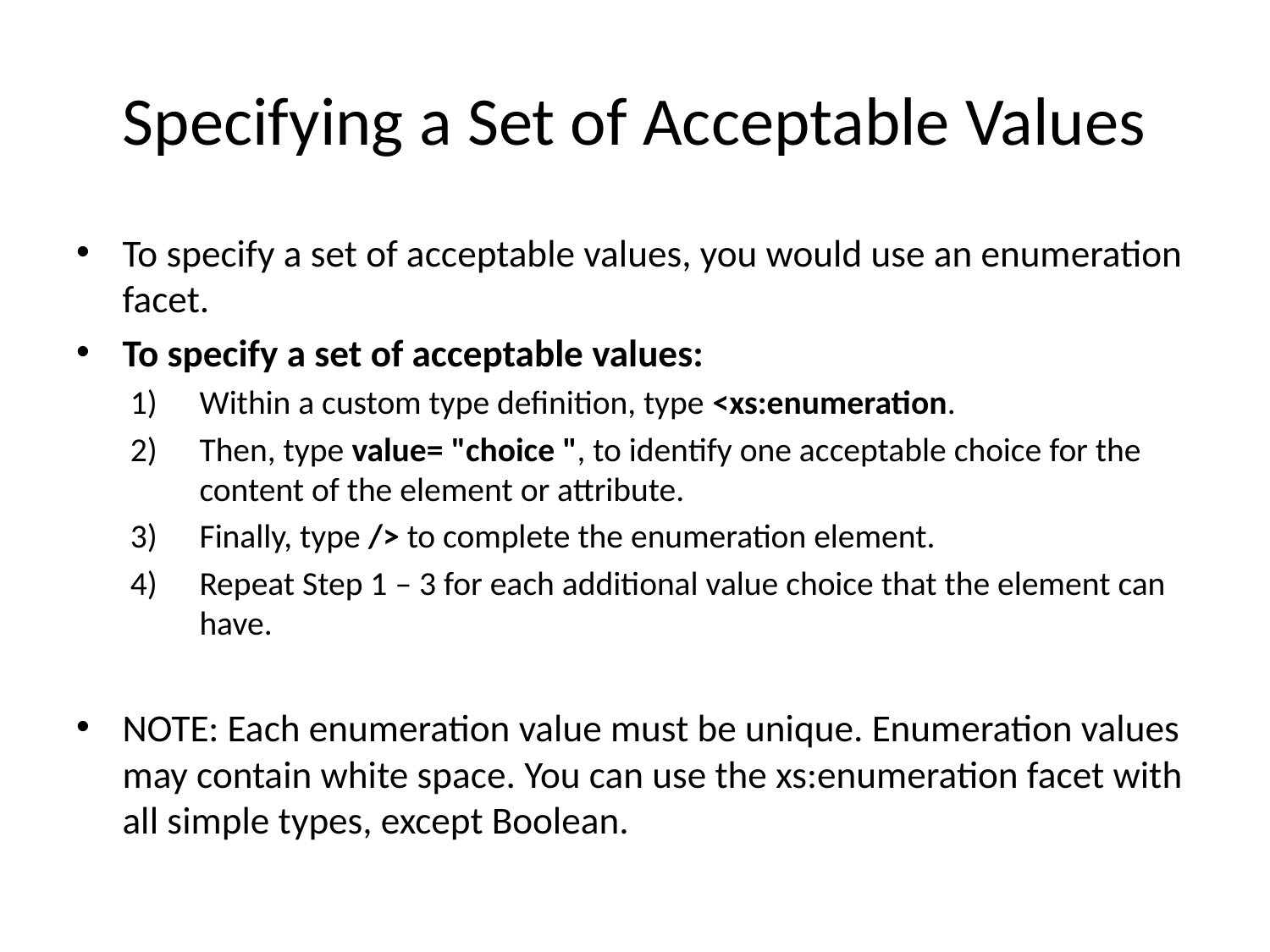

# Specifying a Set of Acceptable Values
To specify a set of acceptable values, you would use an enumeration facet.
To specify a set of acceptable values:
Within a custom type definition, type <xs:enumeration.
Then, type value= "choice ", to identify one acceptable choice for the content of the element or attribute.
Finally, type /> to complete the enumeration element.
Repeat Step 1 – 3 for each additional value choice that the element can have.

NOTE: Each enumeration value must be unique. Enumeration values may contain white space. You can use the xs:enumeration facet with all simple types, except Boolean.